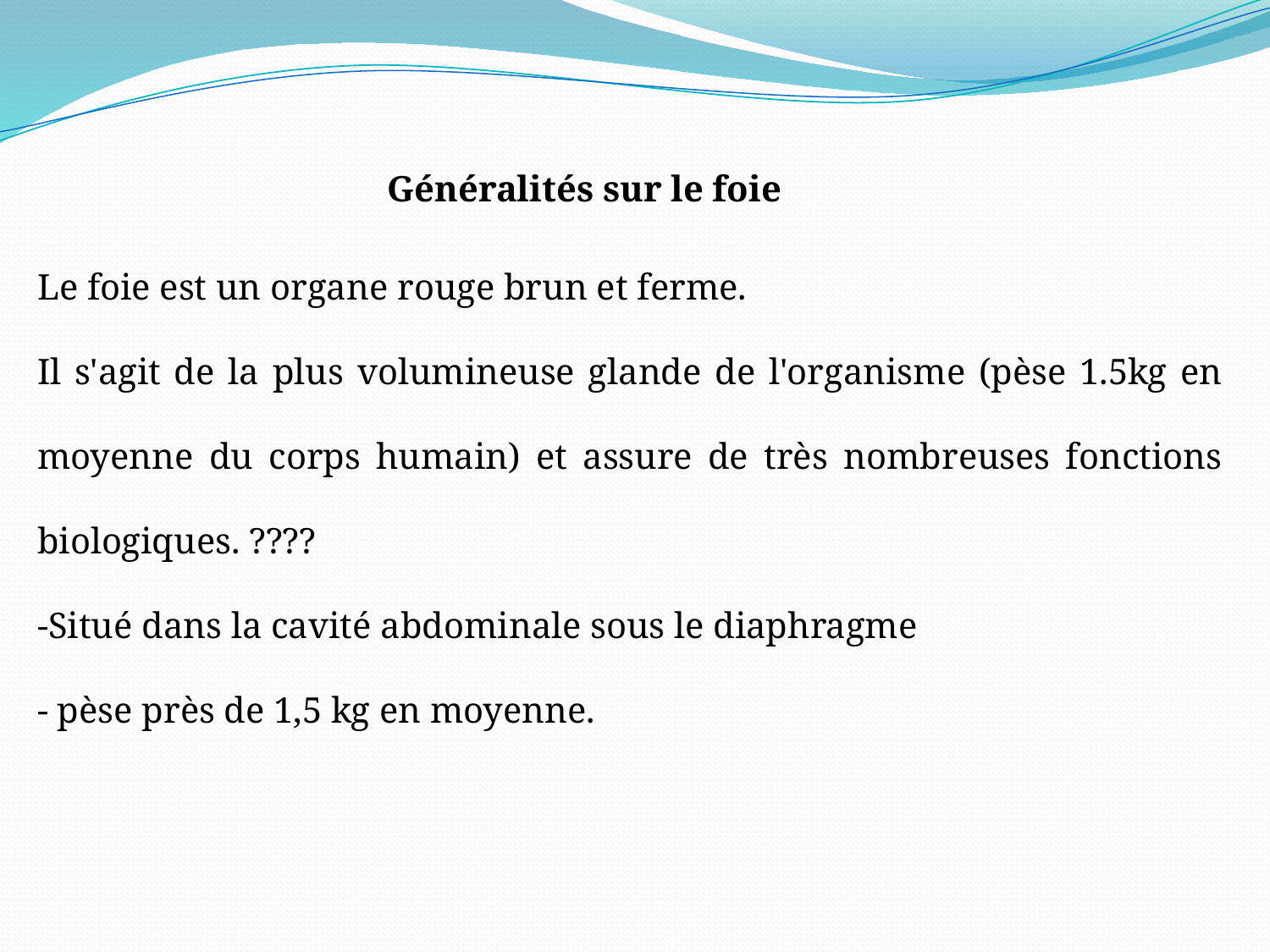

Généralités sur le foie
Le foie est un organe rouge brun et ferme.
Il s'agit de la plus volumineuse glande de l'organisme (pèse 1.5kg en moyenne du corps humain) et assure de très nombreuses fonctions biologiques. ????
-Situé dans la cavité abdominale sous le diaphragme
- pèse près de 1,5 kg en moyenne.